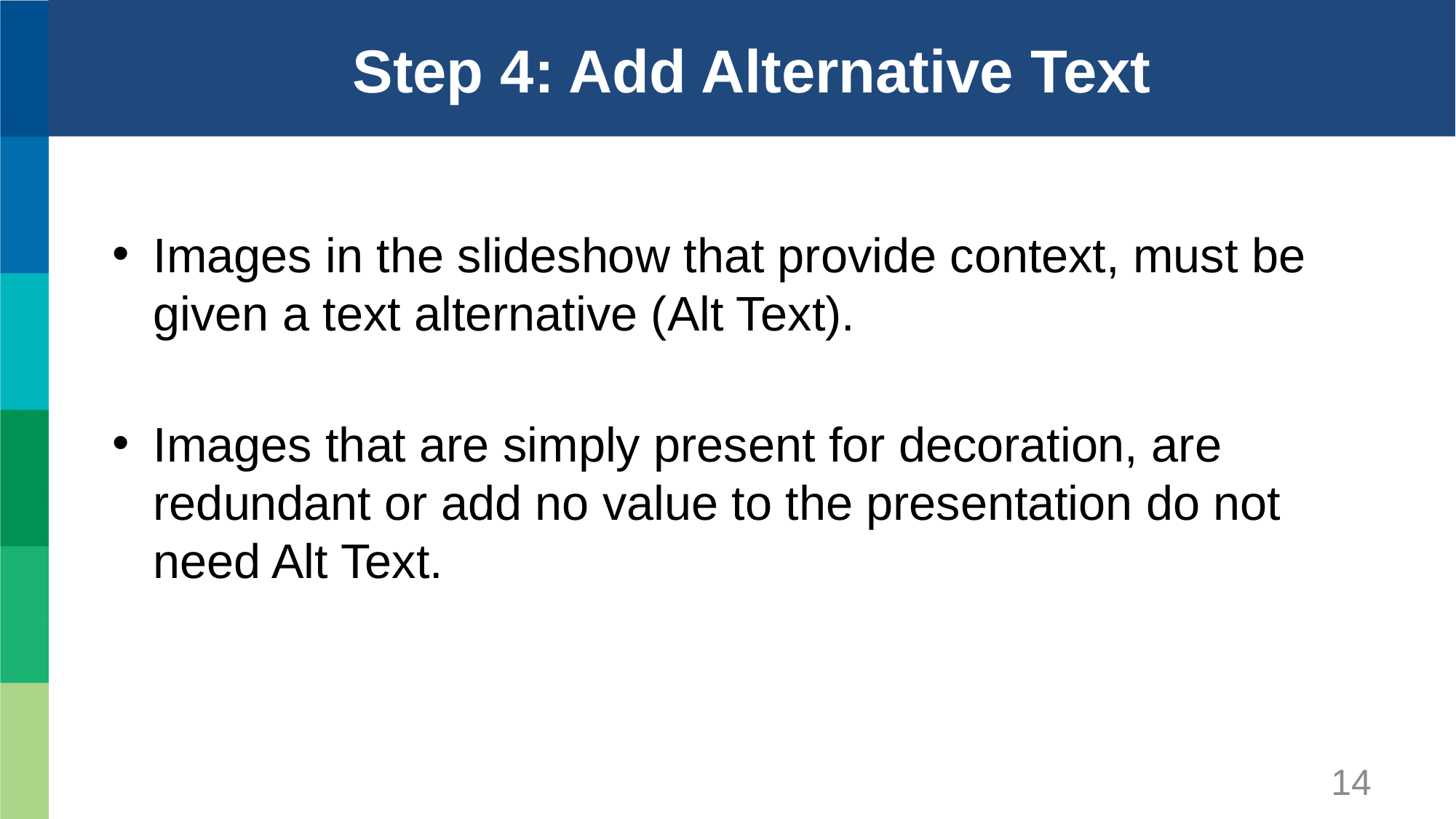

# Step 4: Add Alternative Text
Images in the slideshow that provide context, must be given a text alternative (Alt Text).
Images that are simply present for decoration, are redundant or add no value to the presentation do not need Alt Text.
14